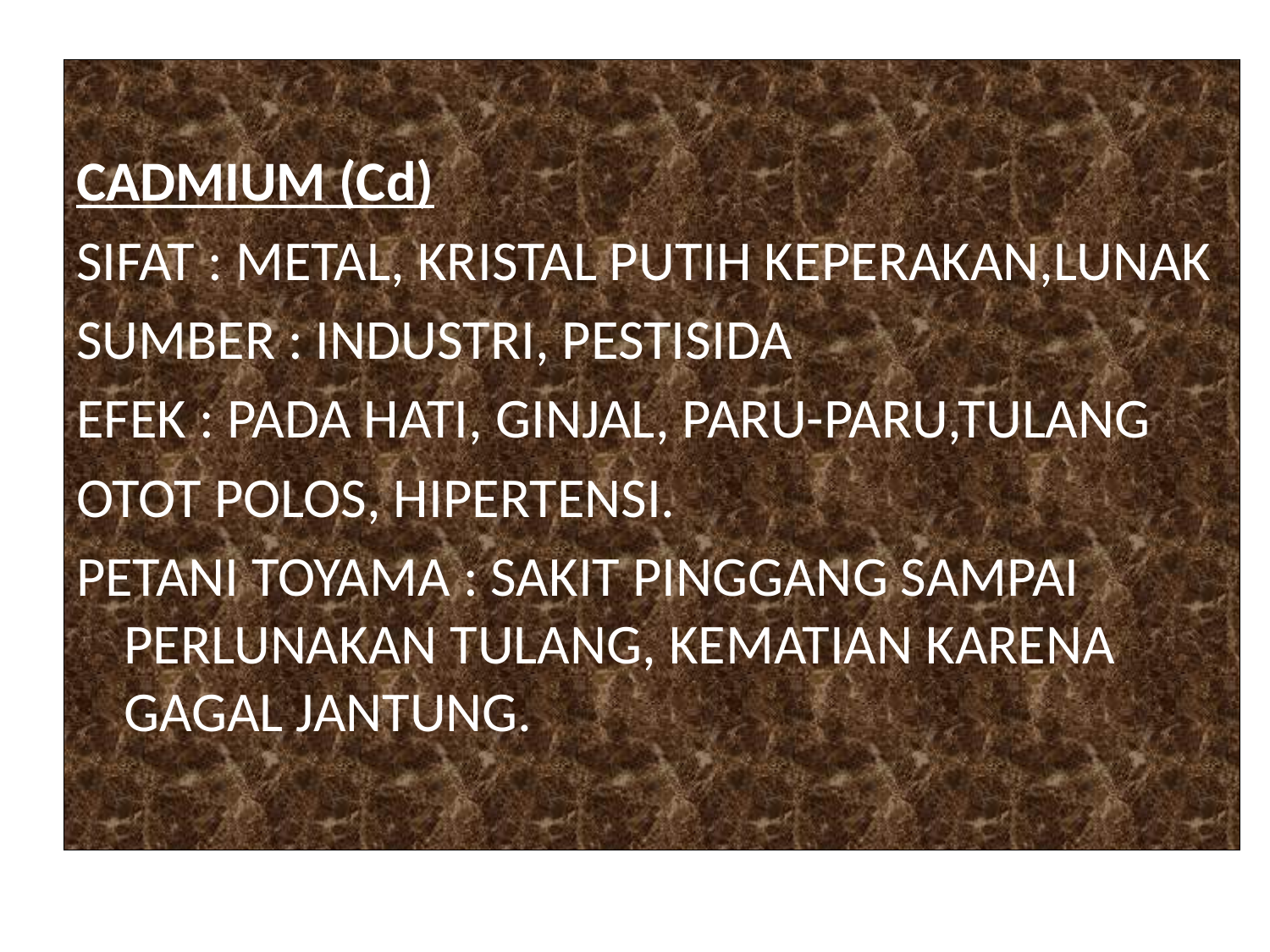

CADMIUM (Cd)
SIFAT : METAL, KRISTAL PUTIH KEPERAKAN,LUNAK
SUMBER : INDUSTRI, PESTISIDA
EFEK : PADA HATI, GINJAL, PARU-PARU,TULANG
OTOT POLOS, HIPERTENSI.
PETANI TOYAMA : SAKIT PINGGANG SAMPAI PERLUNAKAN TULANG, KEMATIAN KARENA GAGAL JANTUNG.